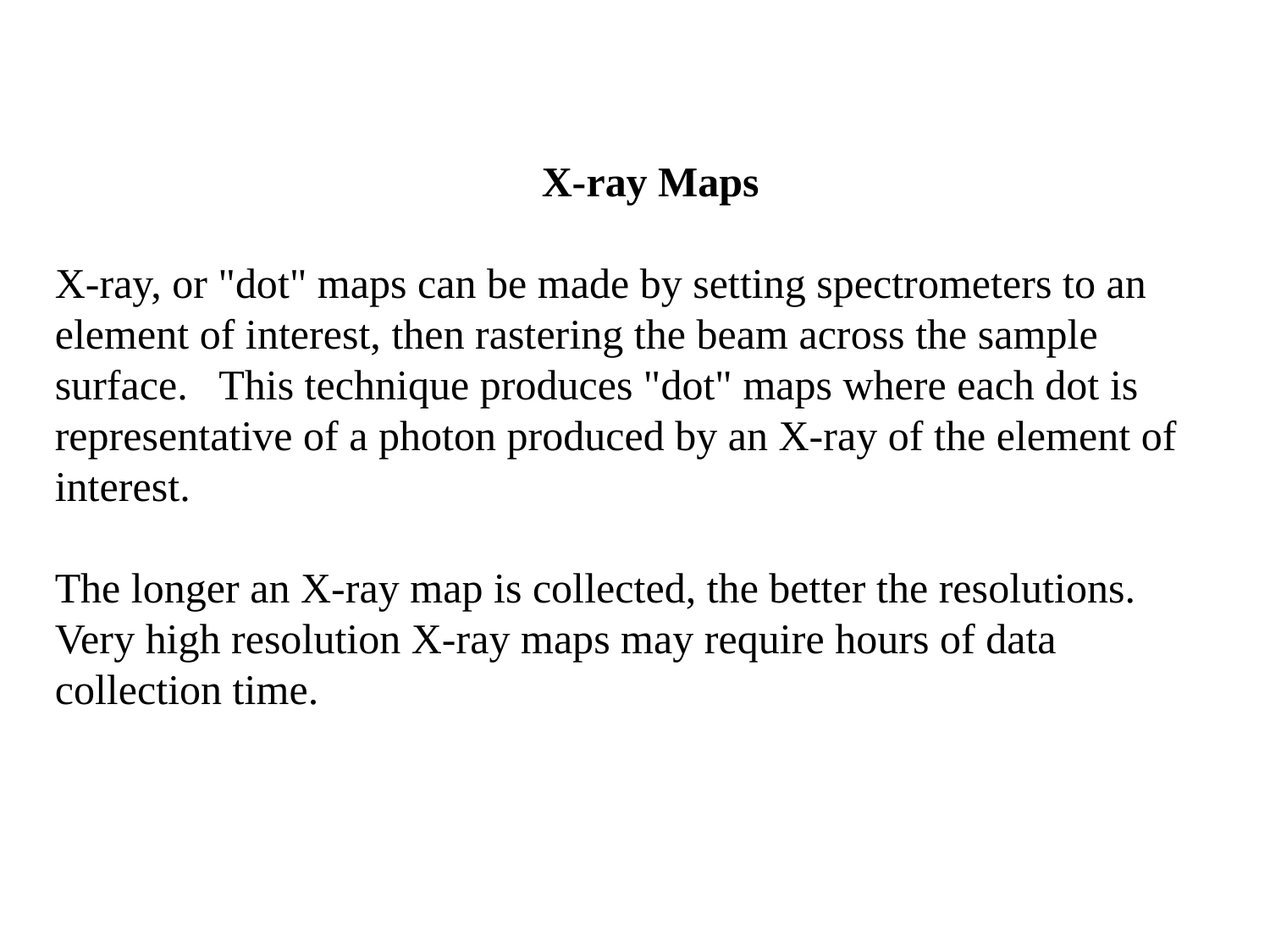

X-ray Maps

X-ray, or "dot" maps can be made by setting spectrometers to an element of interest, then rastering the beam across the sample surface.   This technique produces "dot" maps where each dot is representative of a photon produced by an X-ray of the element of interest.

The longer an X-ray map is collected, the better the resolutions.  Very high resolution X-ray maps may require hours of data collection time.